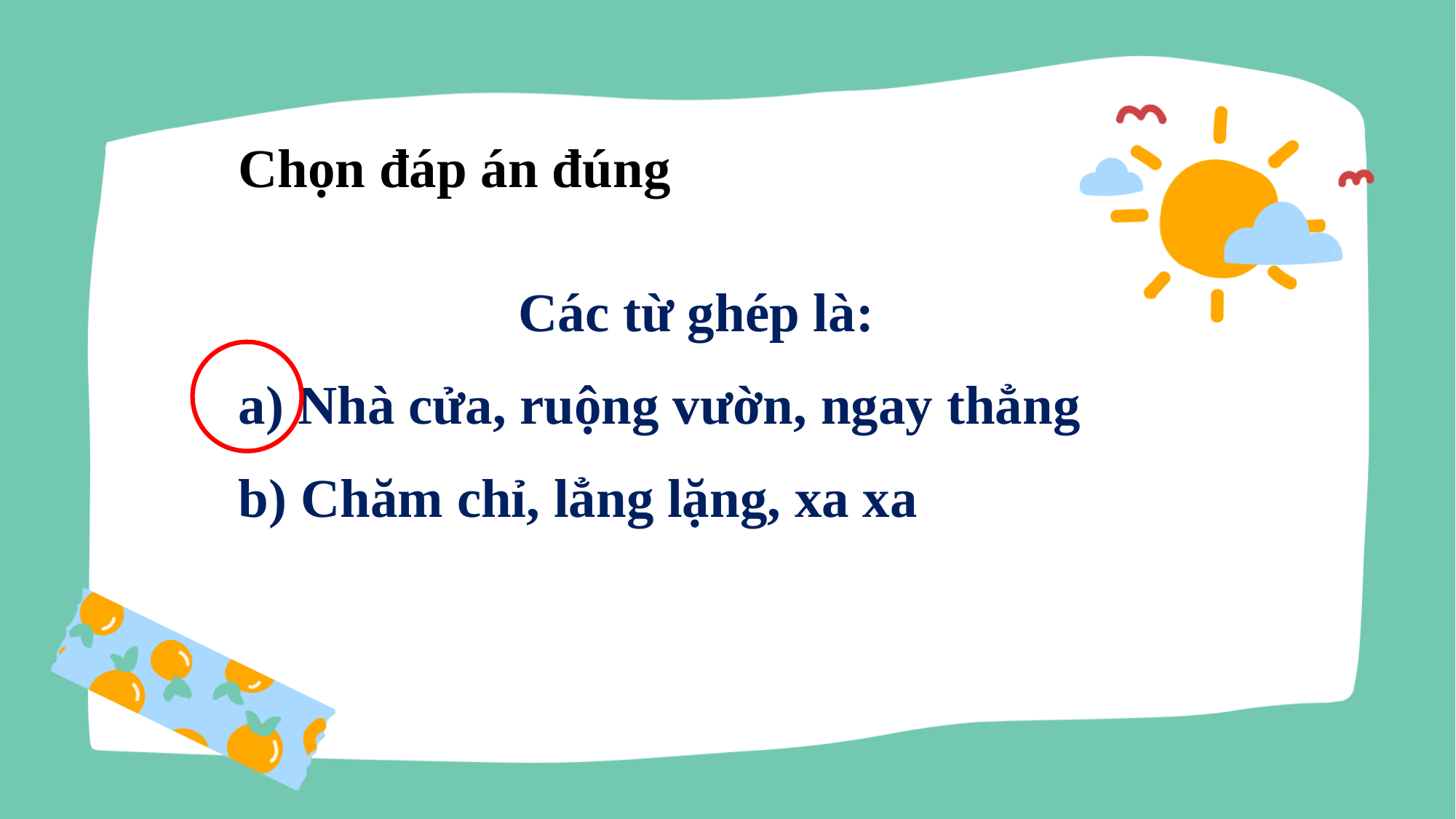

Chọn đáp án đúng
Các từ ghép là:
a) Nhà cửa, ruộng vườn, ngay thẳng
b) Chăm chỉ, lẳng lặng, xa xa